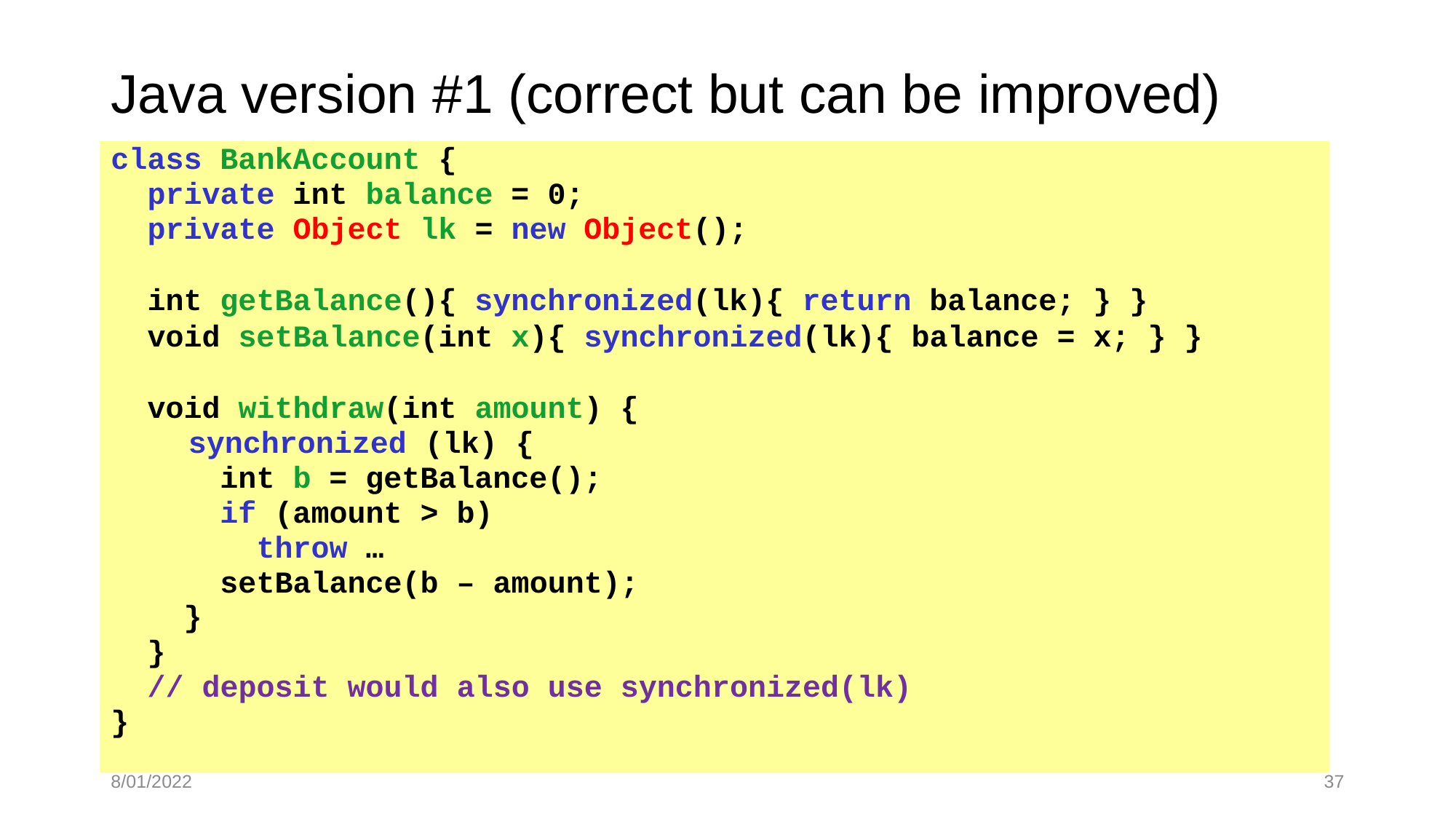

# Java version #1 (correct but can be improved)
class BankAccount {
  private int balance = 0;
  private Object lk = new Object();

  int getBalance(){ synchronized(lk){ return balance; } }
  void setBalance(int x){ synchronized(lk){ balance = x; } }

  void withdraw(int amount) {
	  synchronized (lk) {
      int b = getBalance();
      if (amount > b)
        throw …
      setBalance(b – amount);
    }
  }
  // deposit would also use synchronized(lk)
}
8/01/2022
37